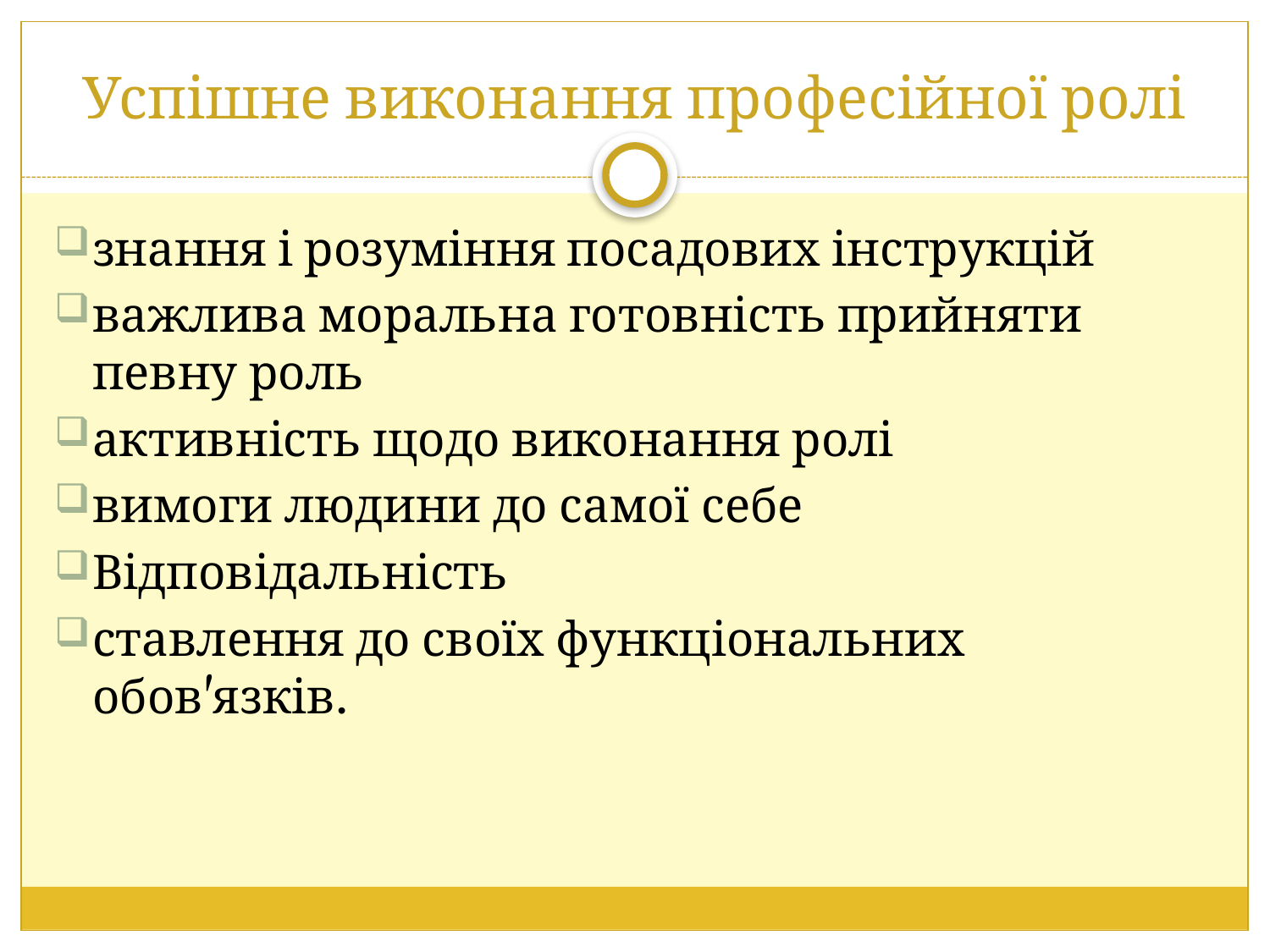

# Успішне виконання професійної ролі
знання і розуміння посадових інструкцій
важлива моральна готовність прийняти певну роль
активність щодо виконання ролі
вимоги людини до самої себе
Відповідальність
ставлення до своїх функціональних обов'язків.